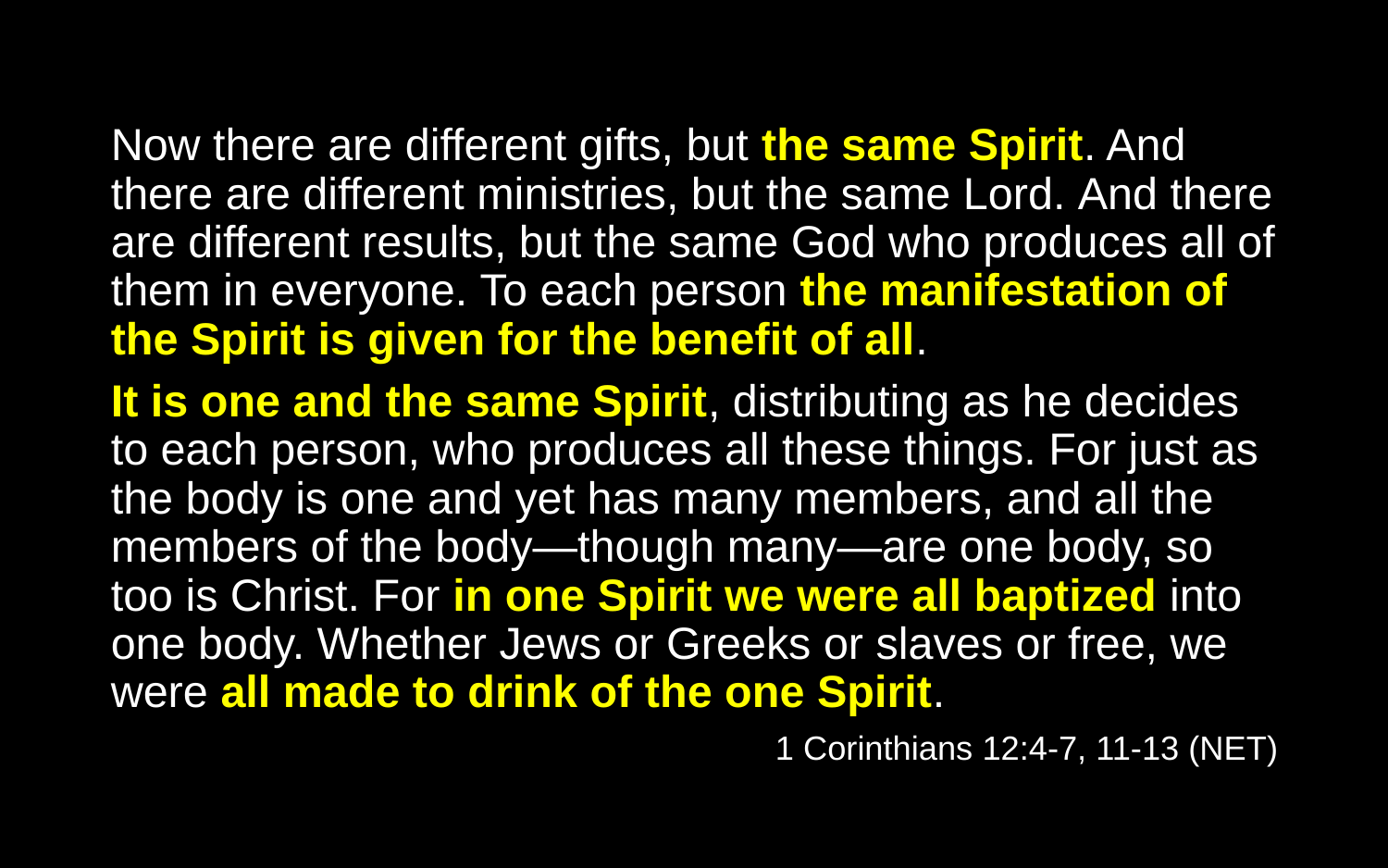

Now there are different gifts, but the same Spirit. And there are different ministries, but the same Lord. And there are different results, but the same God who produces all of them in everyone. To each person the manifestation of the Spirit is given for the benefit of all.
It is one and the same Spirit, distributing as he decides to each person, who produces all these things. For just as the body is one and yet has many members, and all the members of the body—though many—are one body, so too is Christ. For in one Spirit we were all baptized into one body. Whether Jews or Greeks or slaves or free, we were all made to drink of the one Spirit.
1 Corinthians 12:4-7, 11-13 (NET)